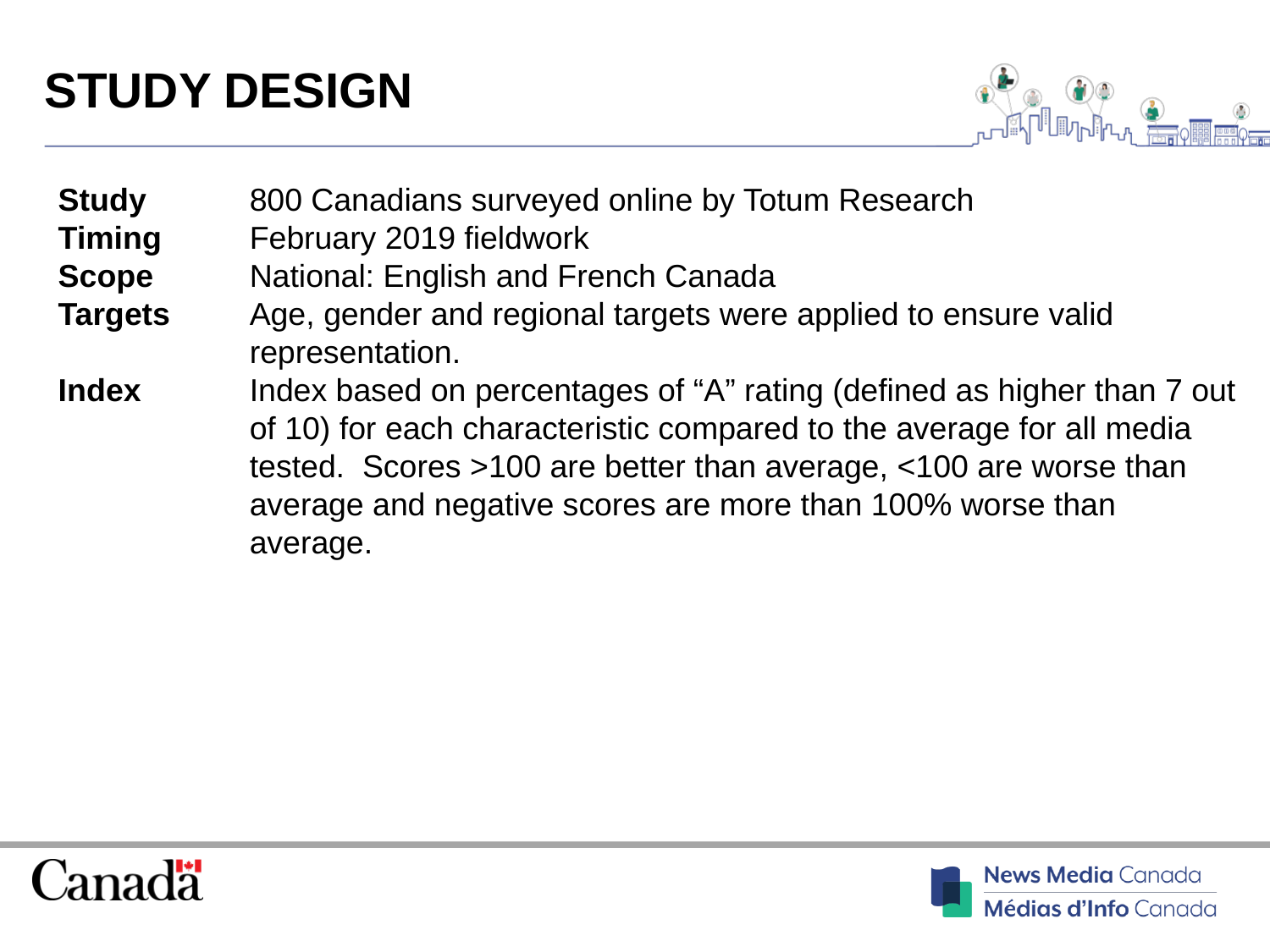

STUDY DESIGN
Study 	800 Canadians surveyed online by Totum Research
Timing	February 2019 fieldwork
Scope	National: English and French Canada
Targets 	Age, gender and regional targets were applied to ensure valid representation.
Index	Index based on percentages of “A” rating (defined as higher than 7 out of 10) for each characteristic compared to the average for all media tested.  Scores >100 are better than average, <100 are worse than average and negative scores are more than 100% worse than average.